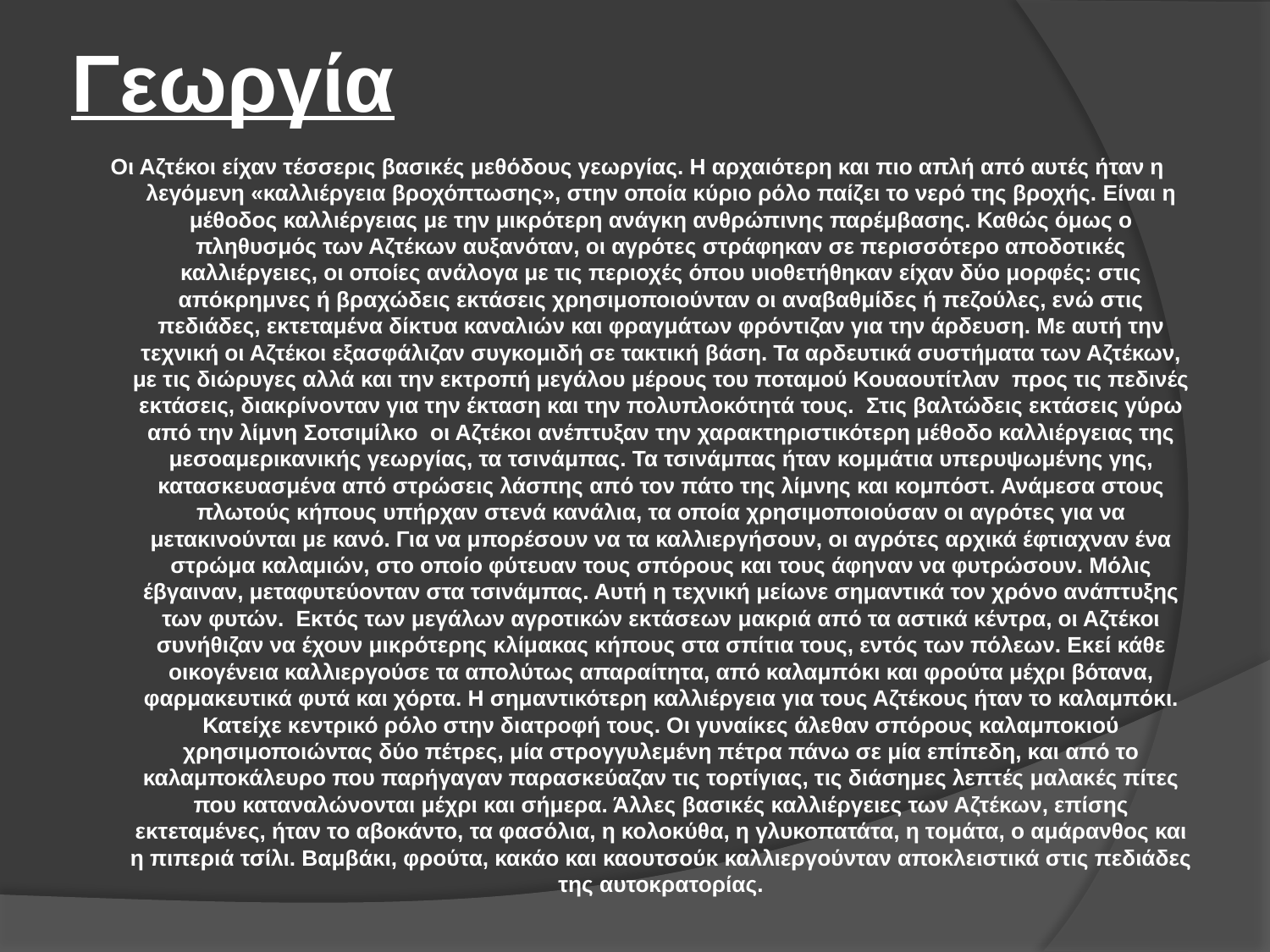

# Γεωργία
Οι Αζτέκοι είχαν τέσσερις βασικές μεθόδους γεωργίας. Η αρχαιότερη και πιο απλή από αυτές ήταν η λεγόμενη «καλλιέργεια βροχόπτωσης», στην οποία κύριο ρόλο παίζει το νερό της βροχής. Είναι η μέθοδος καλλιέργειας με την μικρότερη ανάγκη ανθρώπινης παρέμβασης. Καθώς όμως ο πληθυσμός των Αζτέκων αυξανόταν, οι αγρότες στράφηκαν σε περισσότερο αποδοτικές καλλιέργειες, οι οποίες ανάλογα με τις περιοχές όπου υιοθετήθηκαν είχαν δύο μορφές: στις απόκρημνες ή βραχώδεις εκτάσεις χρησιμοποιούνταν οι αναβαθμίδες ή πεζούλες, ενώ στις πεδιάδες, εκτεταμένα δίκτυα καναλιών και φραγμάτων φρόντιζαν για την άρδευση. Με αυτή την τεχνική οι Αζτέκοι εξασφάλιζαν συγκομιδή σε τακτική βάση. Τα αρδευτικά συστήματα των Αζτέκων, με τις διώρυγες αλλά και την εκτροπή μεγάλου μέρους του ποταμού Κουαουτίτλαν  προς τις πεδινές εκτάσεις, διακρίνονταν για την έκταση και την πολυπλοκότητά τους.  Στις βαλτώδεις εκτάσεις γύρω από την λίμνη Σοτσιμίλκο  οι Αζτέκοι ανέπτυξαν την χαρακτηριστικότερη μέθοδο καλλιέργειας της μεσοαμερικανικής γεωργίας, τα τσινάμπας. Τα τσινάμπας ήταν κομμάτια υπερυψωμένης γης, κατασκευασμένα από στρώσεις λάσπης από τον πάτο της λίμνης και κομπόστ. Ανάμεσα στους πλωτούς κήπους υπήρχαν στενά κανάλια, τα οποία χρησιμοποιούσαν οι αγρότες για να μετακινούνται με κανό. Για να μπορέσουν να τα καλλιεργήσουν, οι αγρότες αρχικά έφτιαχναν ένα στρώμα καλαμιών, στο οποίο φύτευαν τους σπόρους και τους άφηναν να φυτρώσουν. Μόλις έβγαιναν, μεταφυτεύονταν στα τσινάμπας. Αυτή η τεχνική μείωνε σημαντικά τον χρόνο ανάπτυξης των φυτών.  Εκτός των μεγάλων αγροτικών εκτάσεων μακριά από τα αστικά κέντρα, οι Αζτέκοι συνήθιζαν να έχουν μικρότερης κλίμακας κήπους στα σπίτια τους, εντός των πόλεων. Εκεί κάθε οικογένεια καλλιεργούσε τα απολύτως απαραίτητα, από καλαμπόκι και φρούτα μέχρι βότανα, φαρμακευτικά φυτά και χόρτα. Η σημαντικότερη καλλιέργεια για τους Αζτέκους ήταν το καλαμπόκι. Κατείχε κεντρικό ρόλο στην διατροφή τους. Οι γυναίκες άλεθαν σπόρους καλαμποκιού χρησιμοποιώντας δύο πέτρες, μία στρογγυλεμένη πέτρα πάνω σε μία επίπεδη, και από το καλαμποκάλευρο που παρήγαγαν παρασκεύαζαν τις τορτίγιας, τις διάσημες λεπτές μαλακές πίτες που καταναλώνονται μέχρι και σήμερα. Άλλες βασικές καλλιέργειες των Αζτέκων, επίσης εκτεταμένες, ήταν το αβοκάντο, τα φασόλια, η κολοκύθα, η γλυκοπατάτα, η τομάτα, ο αμάρανθος και η πιπεριά τσίλι. Βαμβάκι, φρούτα, κακάο και καουτσούκ καλλιεργούνταν αποκλειστικά στις πεδιάδες της αυτοκρατορίας.